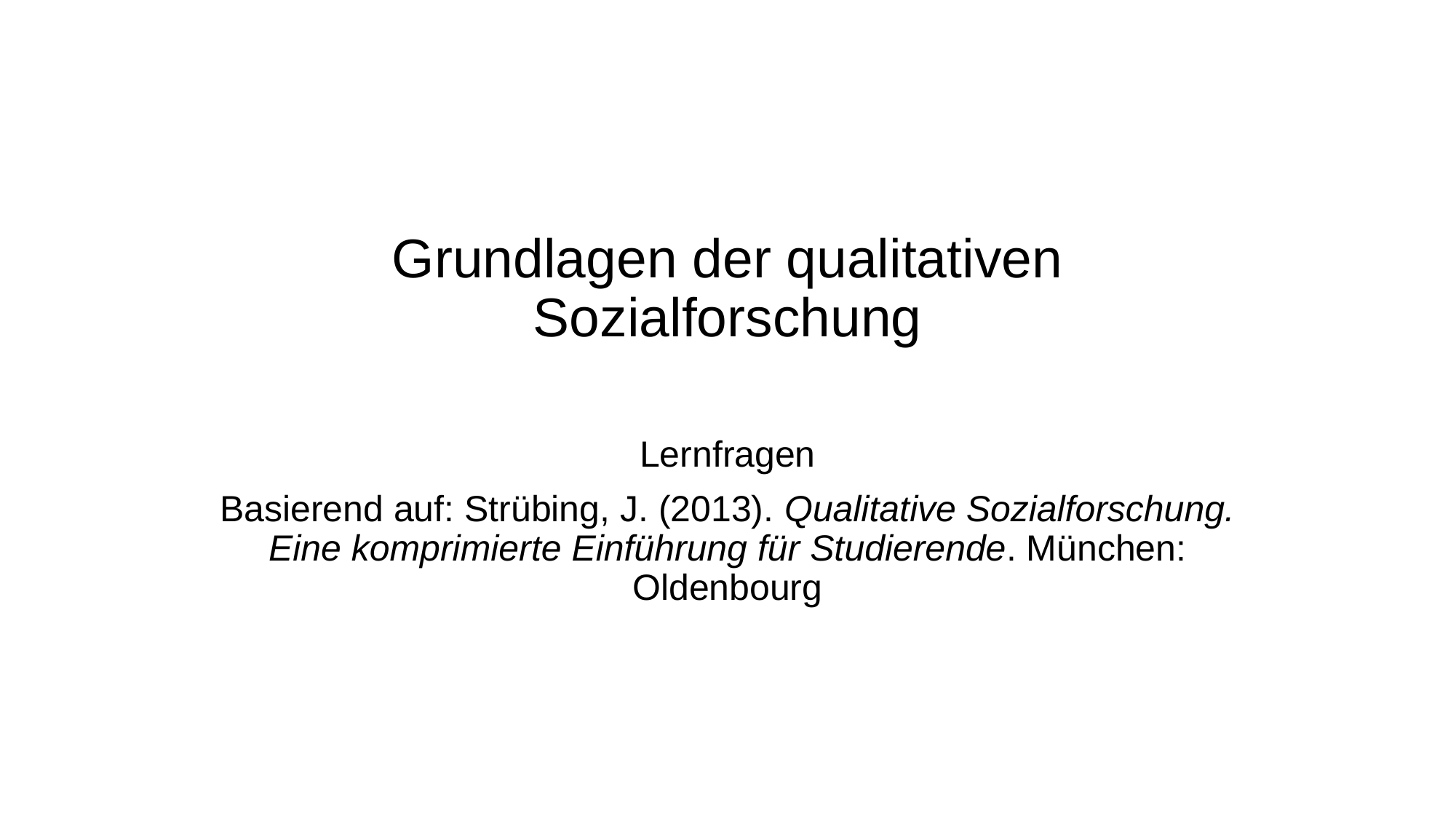

# Grundlagen der qualitativen Sozialforschung
Lernfragen
Basierend auf: Strübing, J. (2013). Qualitative Sozialforschung. Eine komprimierte Einführung für Studierende. München: Oldenbourg